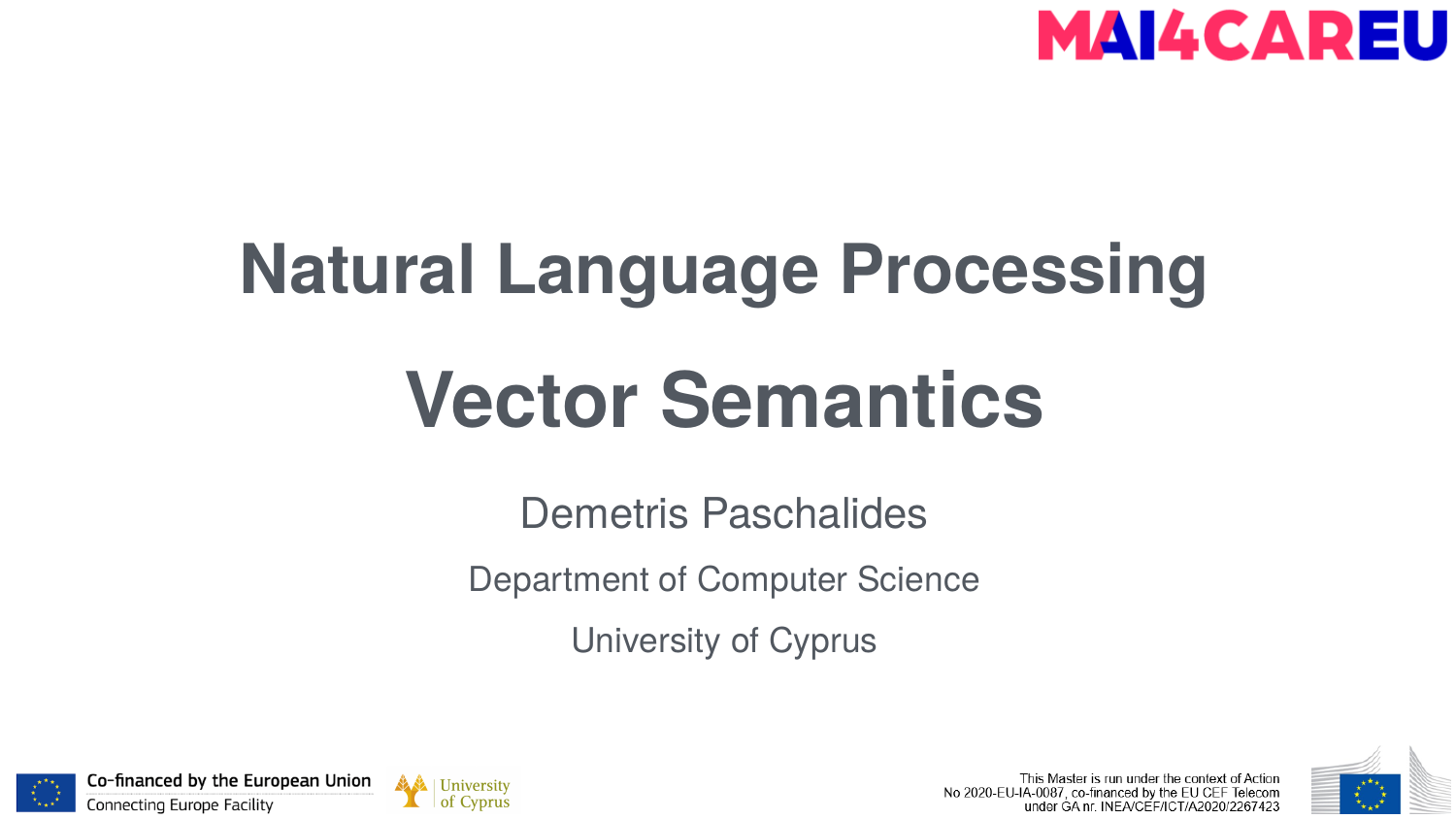

# Natural Language Processing

Vector Semantics
Demetris Paschalides
Department of Computer Science
University of Cyprus